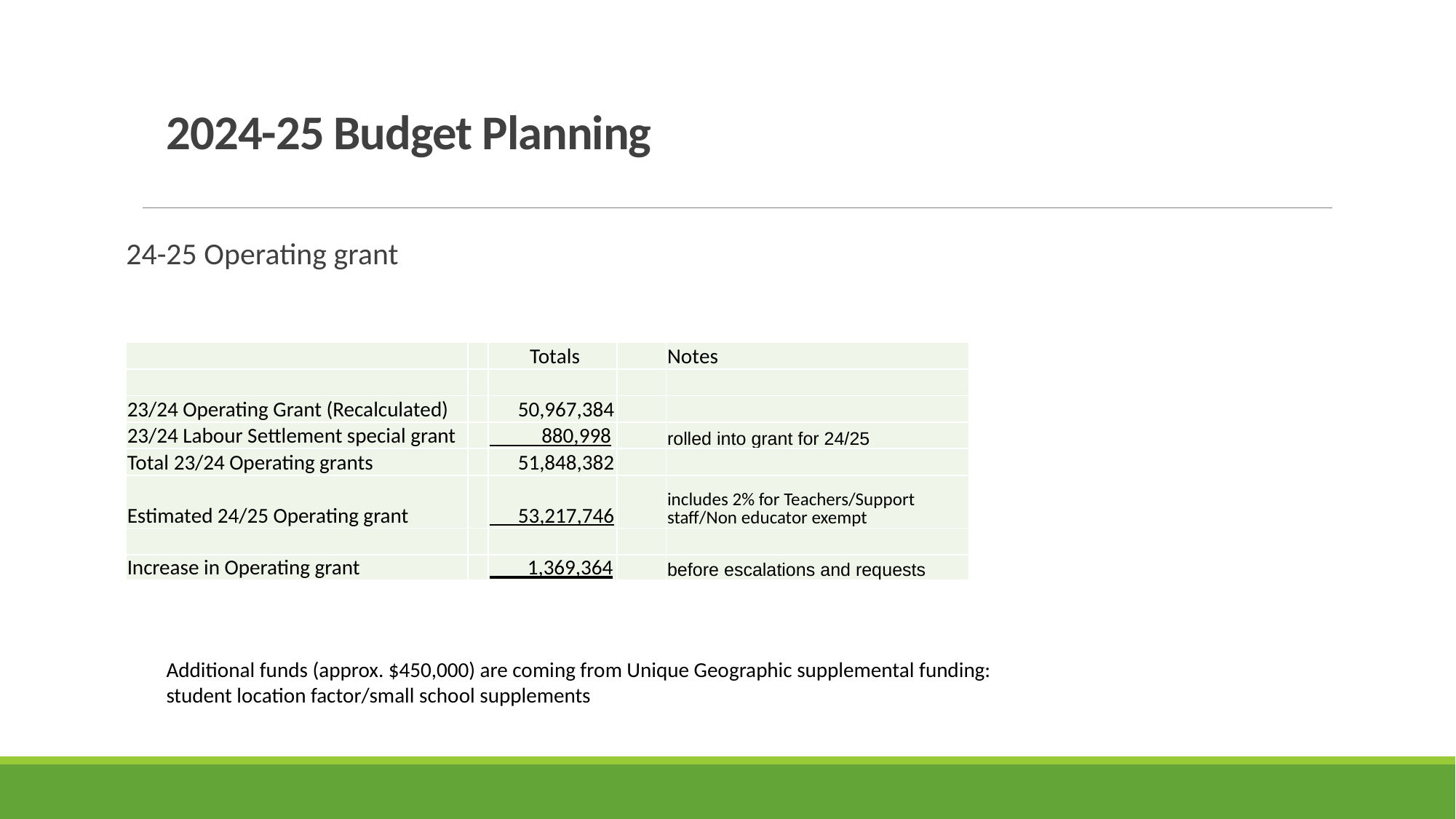

# 2024-25 Budget Planning
24-25 Operating grant
|  |  | Totals |  | Notes |
| --- | --- | --- | --- | --- |
|  |  |  |  |  |
| 23/24 Operating Grant (Recalculated) |  | 50,967,384 |  |  |
| 23/24 Labour Settlement special grant |  | 880,998 |  | rolled into grant for 24/25 |
| Total 23/24 Operating grants |  | 51,848,382 |  |  |
| Estimated 24/25 Operating grant |  | 53,217,746 |  | includes 2% for Teachers/Support staff/Non educator exempt |
|  |  |  |  |  |
| Increase in Operating grant |  | 1,369,364 |  | before escalations and requests |
Additional funds (approx. $450,000) are coming from Unique Geographic supplemental funding: student location factor/small school supplements